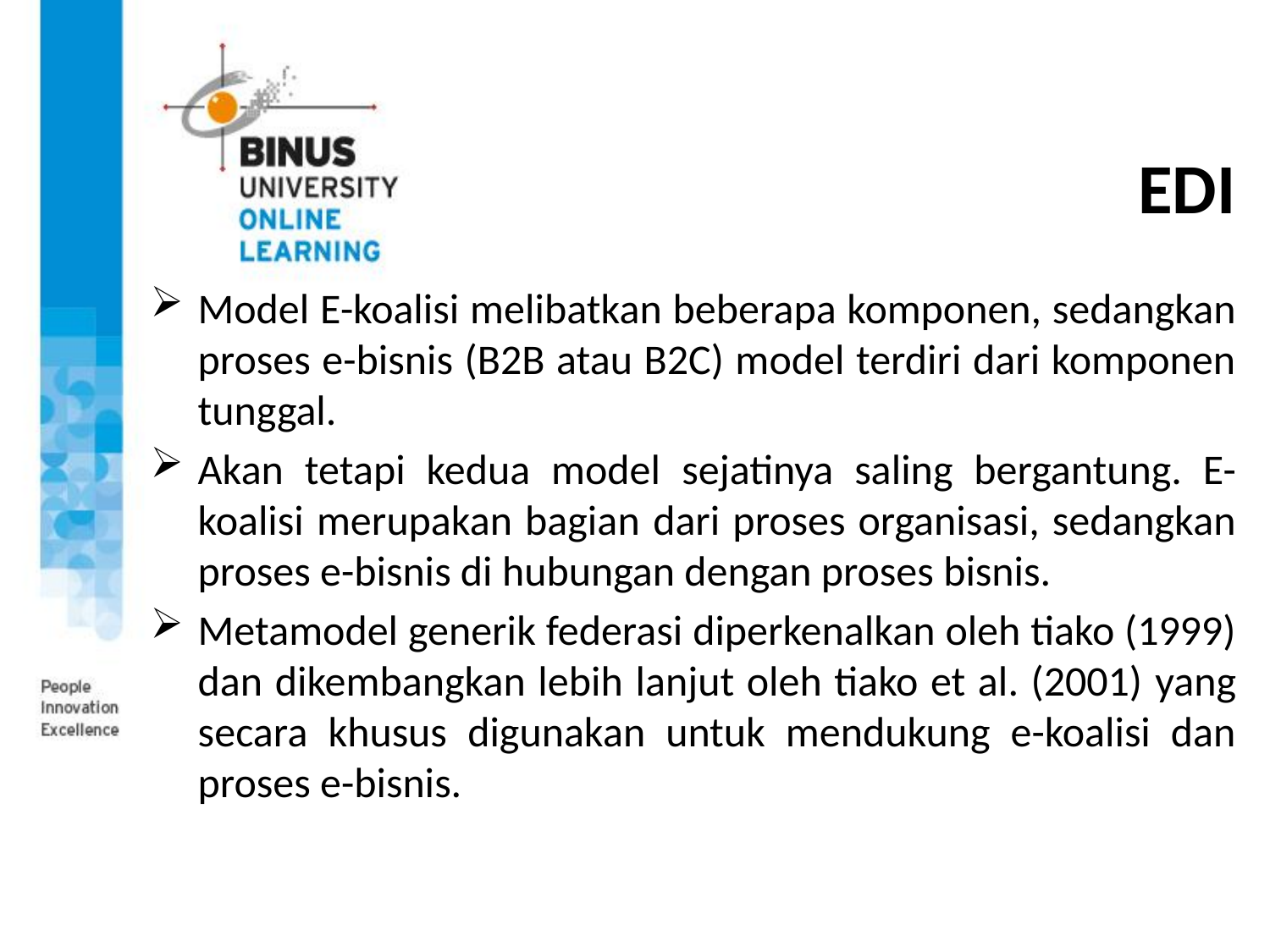

# EDI
Model E-koalisi melibatkan beberapa komponen, sedangkan proses e-bisnis (B2B atau B2C) model terdiri dari komponen tunggal.
Akan tetapi kedua model sejatinya saling bergantung. E-koalisi merupakan bagian dari proses organisasi, sedangkan proses e-bisnis di hubungan dengan proses bisnis.
Metamodel generik federasi diperkenalkan oleh tiako (1999) dan dikembangkan lebih lanjut oleh tiako et al. (2001) yang secara khusus digunakan untuk mendukung e-koalisi dan proses e-bisnis.